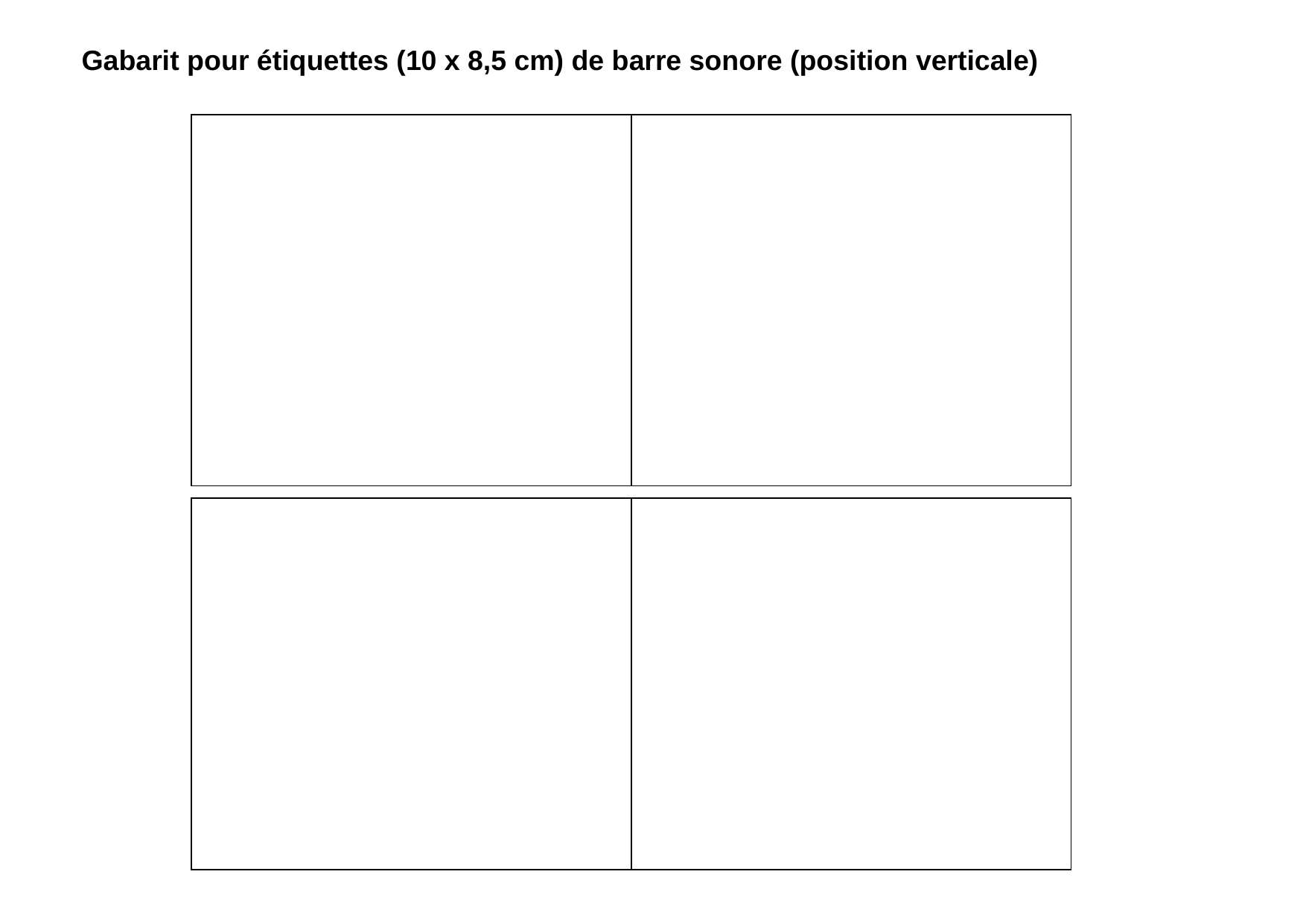

Gabarit pour étiquettes (10 x 8,5 cm) de barre sonore (position verticale)
|  |  |
| --- | --- |
|  |  |
| --- | --- |